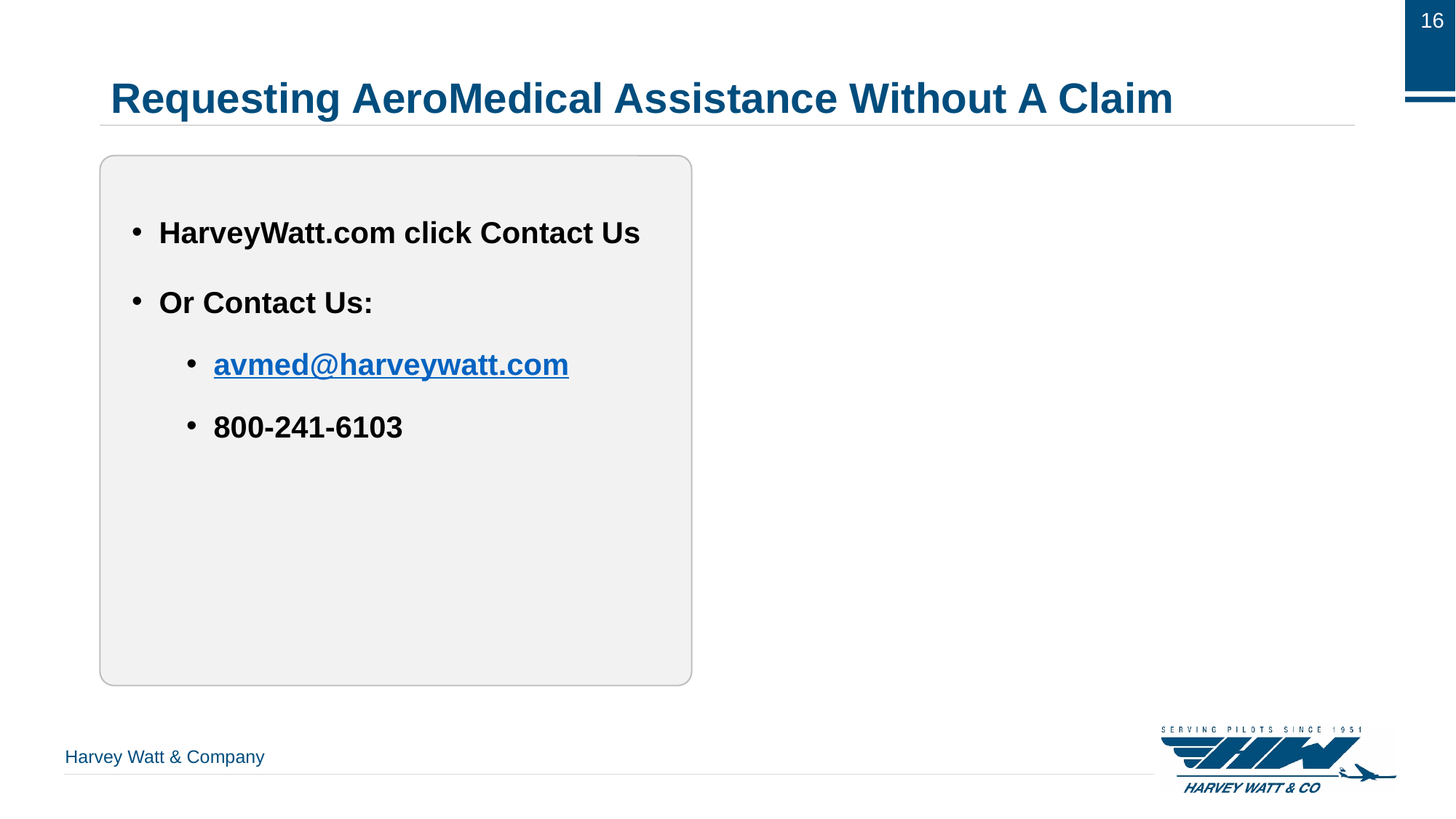

16
# Requesting AeroMedical Assistance Without A Claim

HarveyWatt.com click Contact Us
Or Contact Us:
avmed@harveywatt.com
800-241-6103